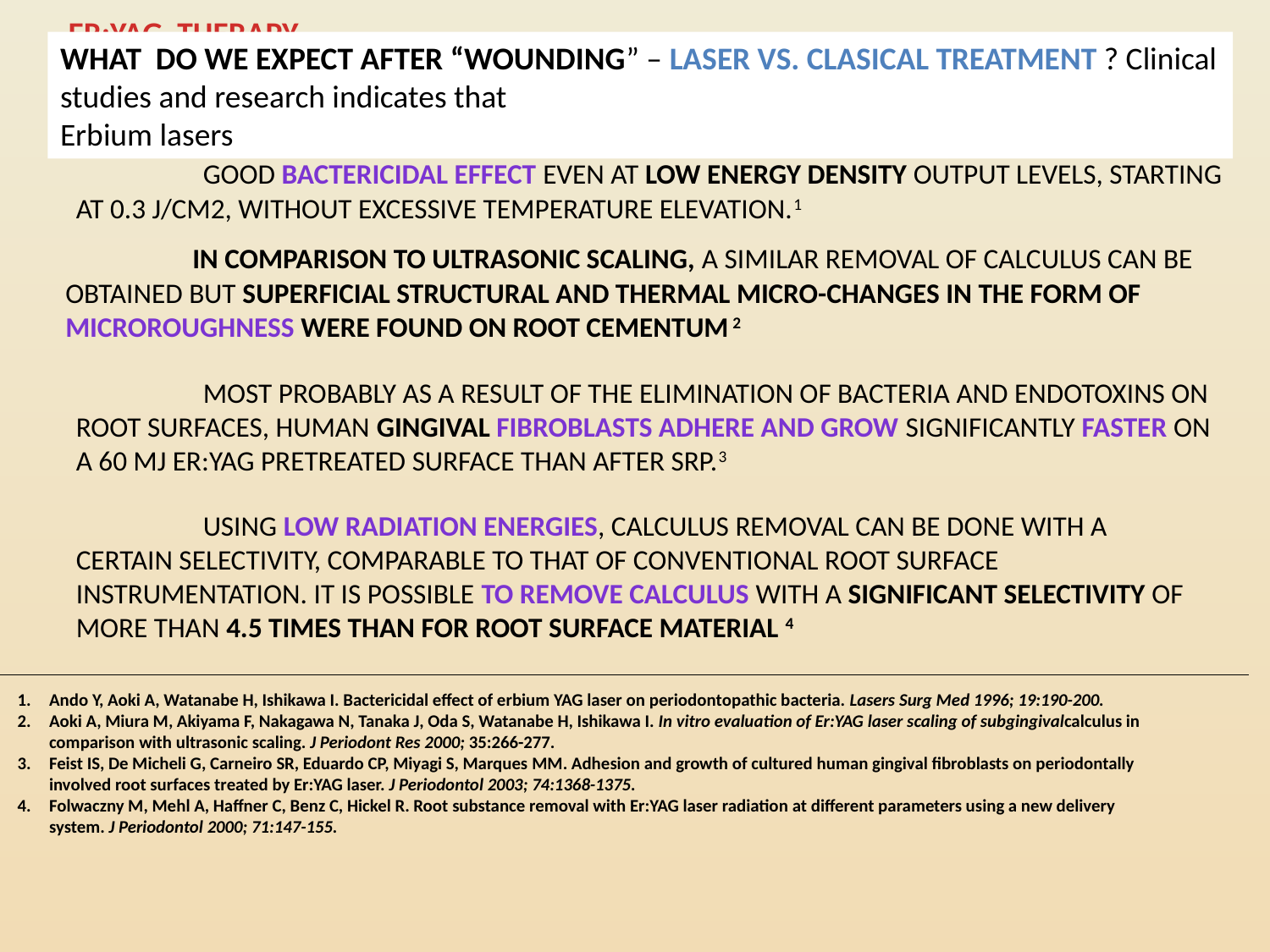

ER:YAG  THERAPY
WHAT  DO WE EXPECT AFTER “WOUNDING” – LASER VS. CLASICAL TREATMENT ? Clinical studies and research indicates that
Erbium lasers
	GOOD BACTERICIDAL EFFECT EVEN AT LOW ENERGY DENSITY OUTPUT LEVELS, STARTING AT 0.3 J/CM2, WITHOUT EXCESSIVE TEMPERATURE ELEVATION.1
	IN COMPARISON TO ULTRASONIC SCALING, A SIMILAR REMOVAL OF CALCULUS CAN BE OBTAINED BUT SUPERFICIAL STRUCTURAL AND THERMAL MICRO-CHANGES IN THE FORM OF MICROROUGHNESS WERE FOUND ON ROOT CEMENTUM 2
	MOST PROBABLY AS A RESULT OF THE ELIMINATION OF BACTERIA AND ENDOTOXINS ON ROOT SURFACES, HUMAN GINGIVAL FIBROBLASTS ADHERE AND GROW SIGNIFICANTLY FASTER ON A 60 MJ ER:YAG PRETREATED SURFACE THAN AFTER SRP.3
	USING LOW RADIATION ENERGIES, CALCULUS REMOVAL CAN BE DONE WITH A CERTAIN SELECTIVITY, COMPARABLE TO THAT OF CONVENTIONAL ROOT SURFACE INSTRUMENTATION. IT IS POSSIBLE TO REMOVE CALCULUS WITH A SIGNIFICANT SELECTIVITY OF MORE THAN 4.5 TIMES THAN FOR ROOT SURFACE MATERIAL 4
Ando Y, Aoki A, Watanabe H, Ishikawa I. Bactericidal effect of erbium YAG laser on periodontopathic bacteria. Lasers Surg Med 1996; 19:190-200.
Aoki A, Miura M, Akiyama F, Nakagawa N, Tanaka J, Oda S, Watanabe H, Ishikawa I. In vitro evaluation of Er:YAG laser scaling of subgingivalcalculus in comparison with ultrasonic scaling. J Periodont Res 2000; 35:266-277.
Feist IS, De Micheli G, Carneiro SR, Eduardo CP, Miyagi S, Marques MM. Adhesion and growth of cultured human gingival fibroblasts on periodontally involved root surfaces treated by Er:YAG laser. J Periodontol 2003; 74:1368-1375.
Folwaczny M, Mehl A, Haffner C, Benz C, Hickel R. Root substance removal with Er:YAG laser radiation at different parameters using a new delivery system. J Periodontol 2000; 71:147-155.